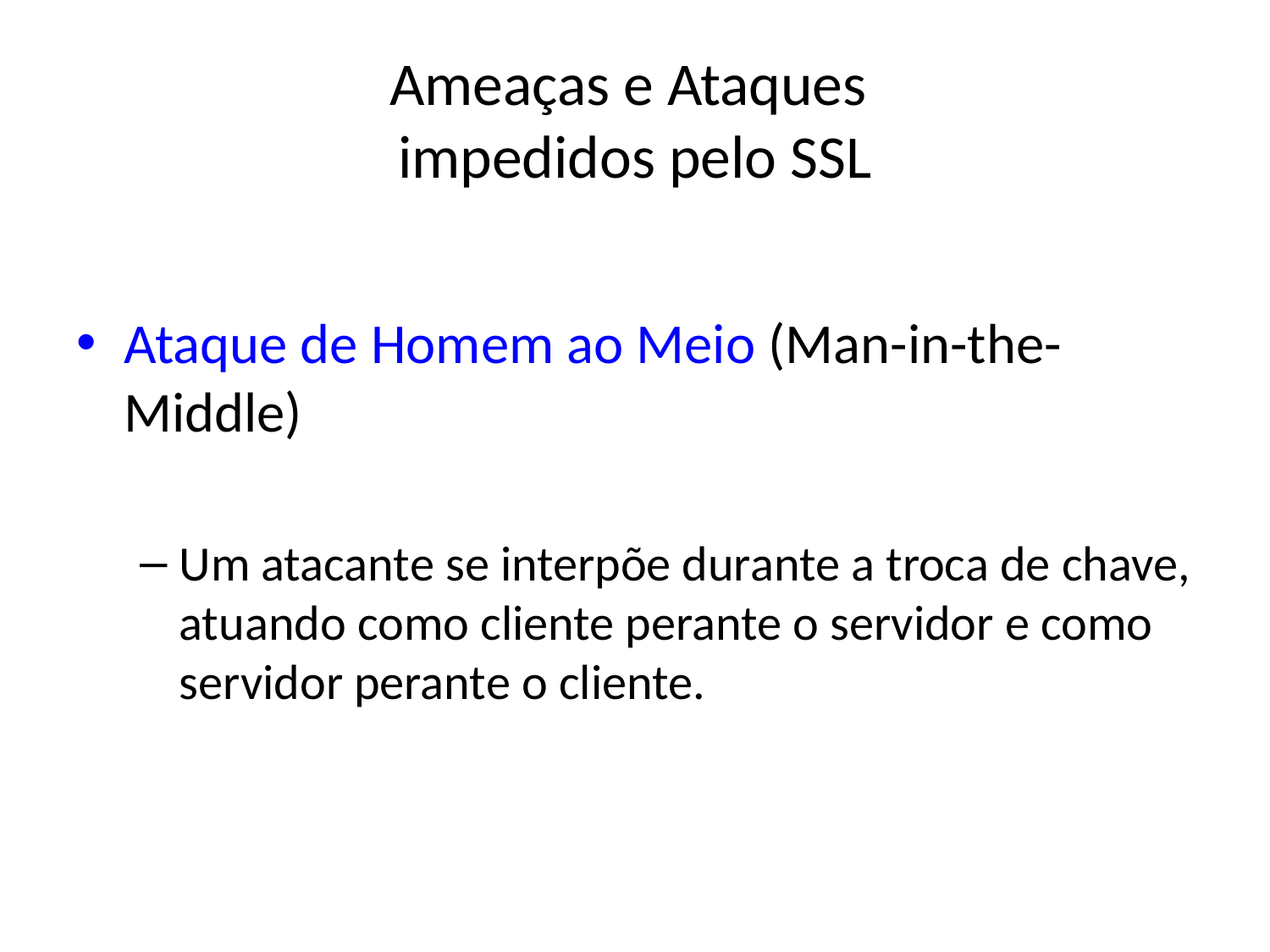

# Ameaças e Ataques impedidos pelo SSL

Ataque de Homem ao Meio (Man-in-the-Middle)

Um atacante se interpõe durante a troca de chave, atuando como cliente perante o servidor e como servidor perante o cliente.